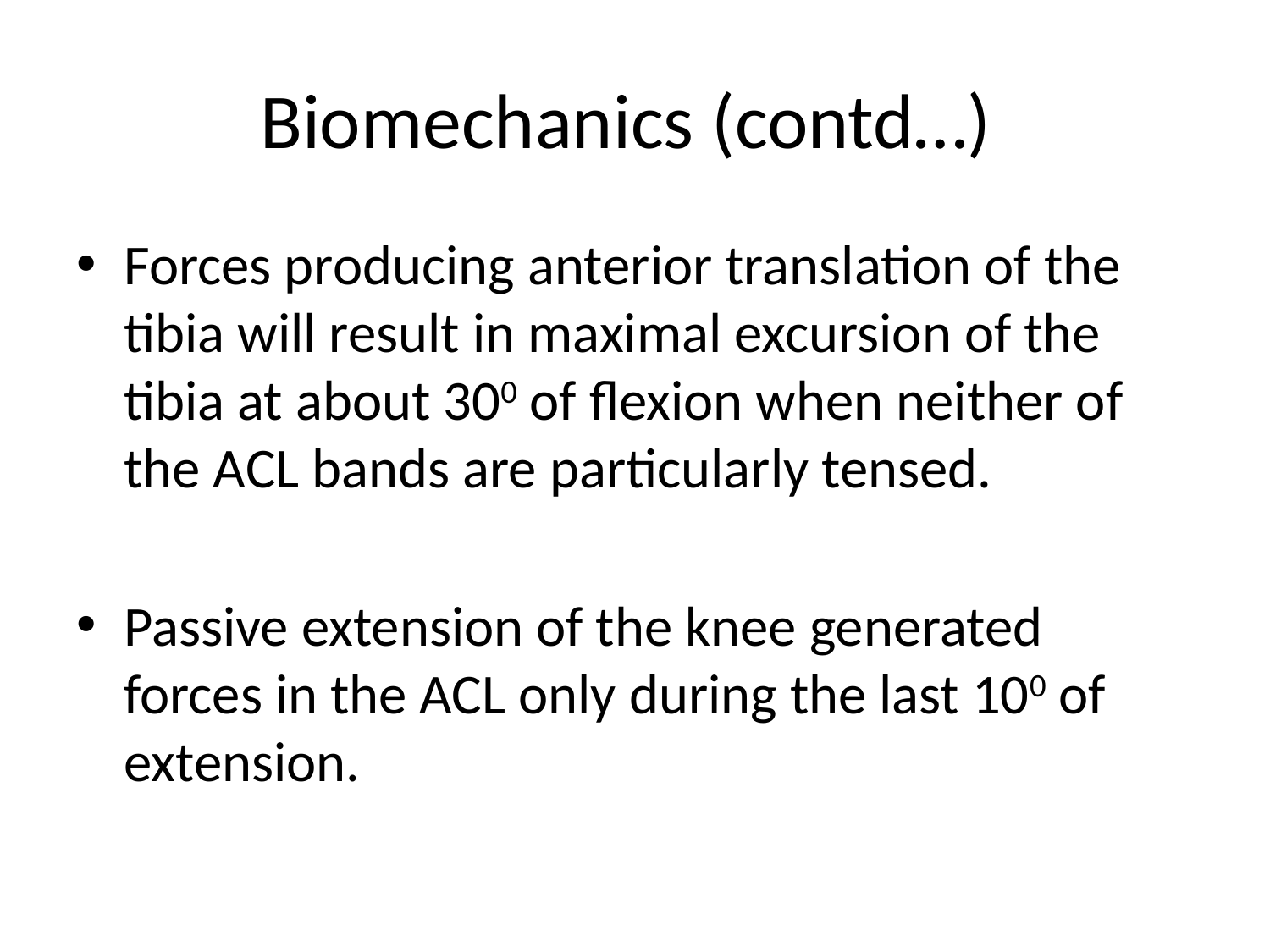

# Biomechanics (contd…)
Forces producing anterior translation of the tibia will result in maximal excursion of the tibia at about 300 of flexion when neither of the ACL bands are particularly tensed.

Passive extension of the knee generated forces in the ACL only during the last 100 of extension.